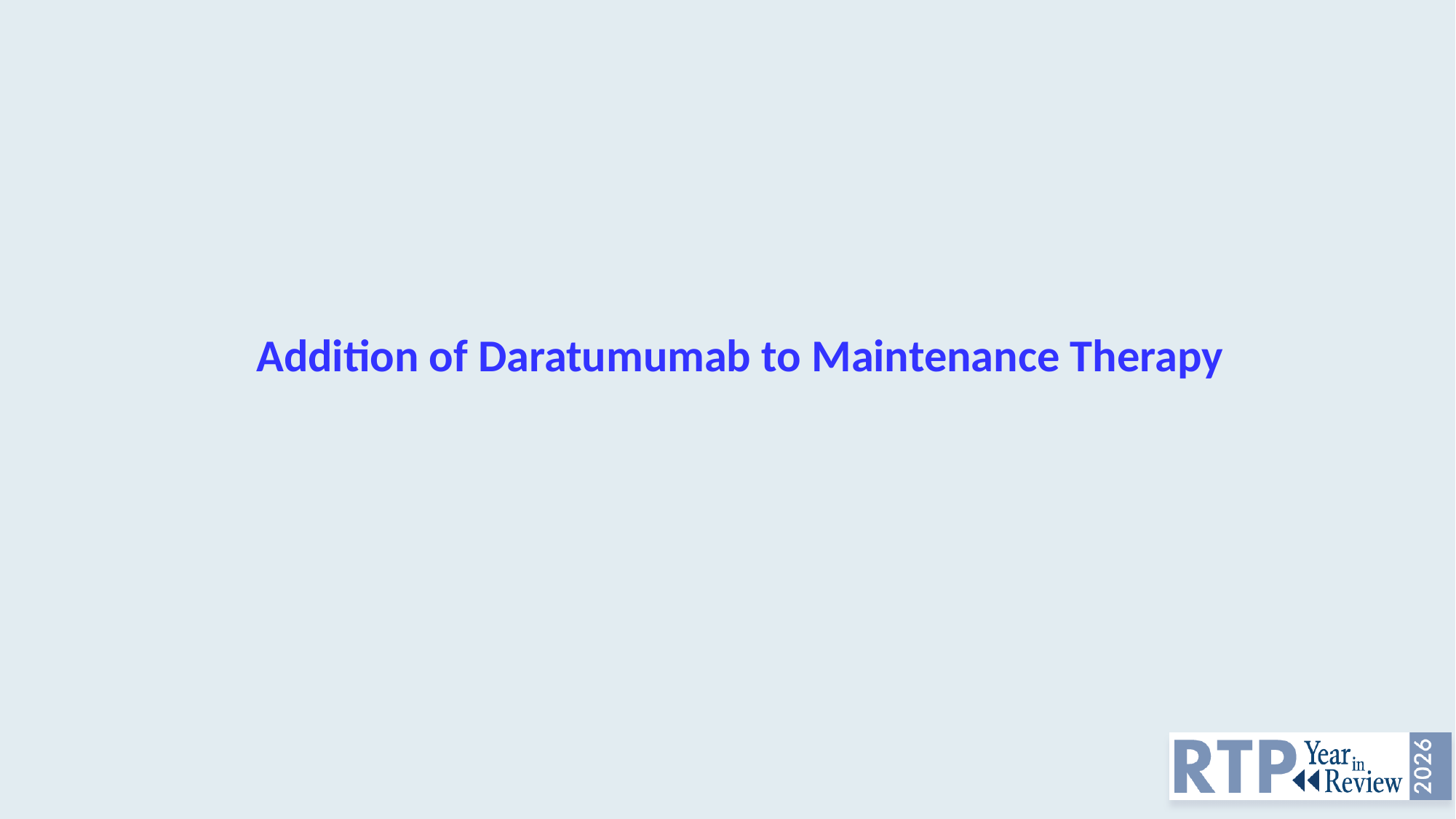

# Addition of Daratumumab to Maintenance Therapy